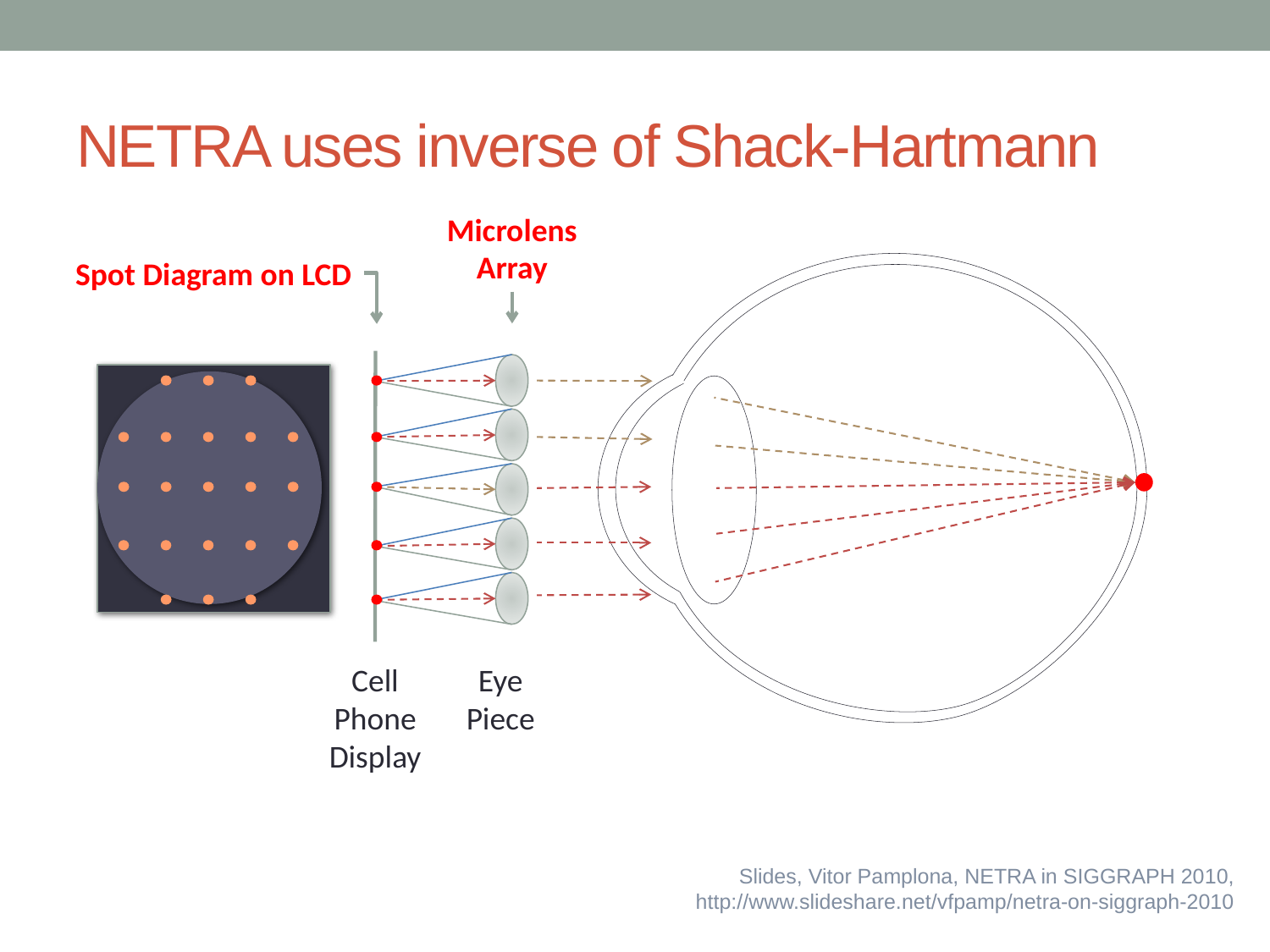

# NETRA uses inverse of Shack-Hartmann
Microlens Array

Spot Diagram on LCD

Cell Phone Display
Eye Piece
Slides, Vitor Pamplona, NETRA in SIGGRAPH 2010, http://www.slideshare.net/vfpamp/netra-on-siggraph-2010